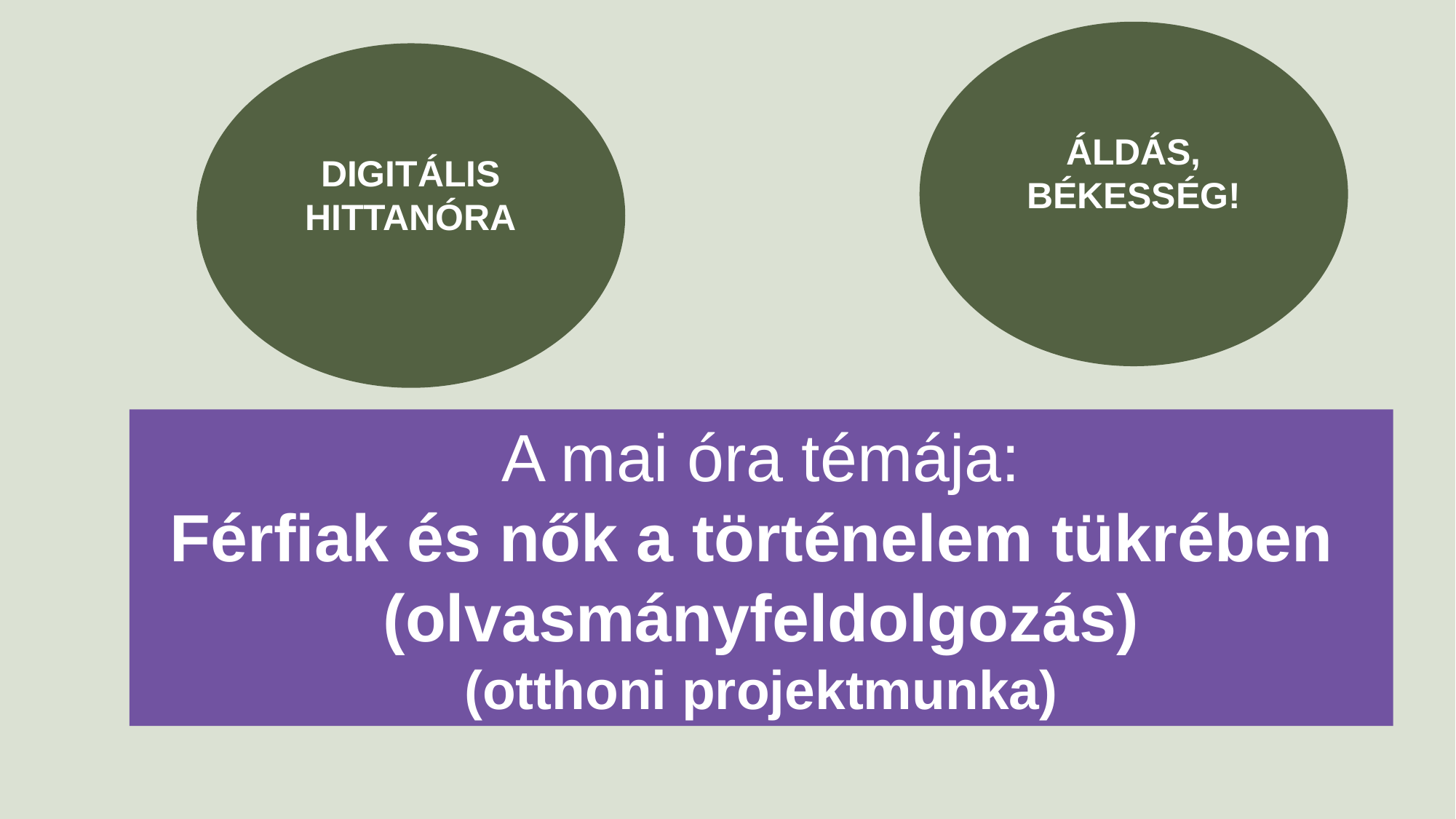

ÁLDÁS, BÉKESSÉG!

DIGITÁLIS HITTANÓRA

A mai óra témája:
Férfiak és nők a történelem tükrében
(olvasmányfeldolgozás)
(otthoni projektmunka)